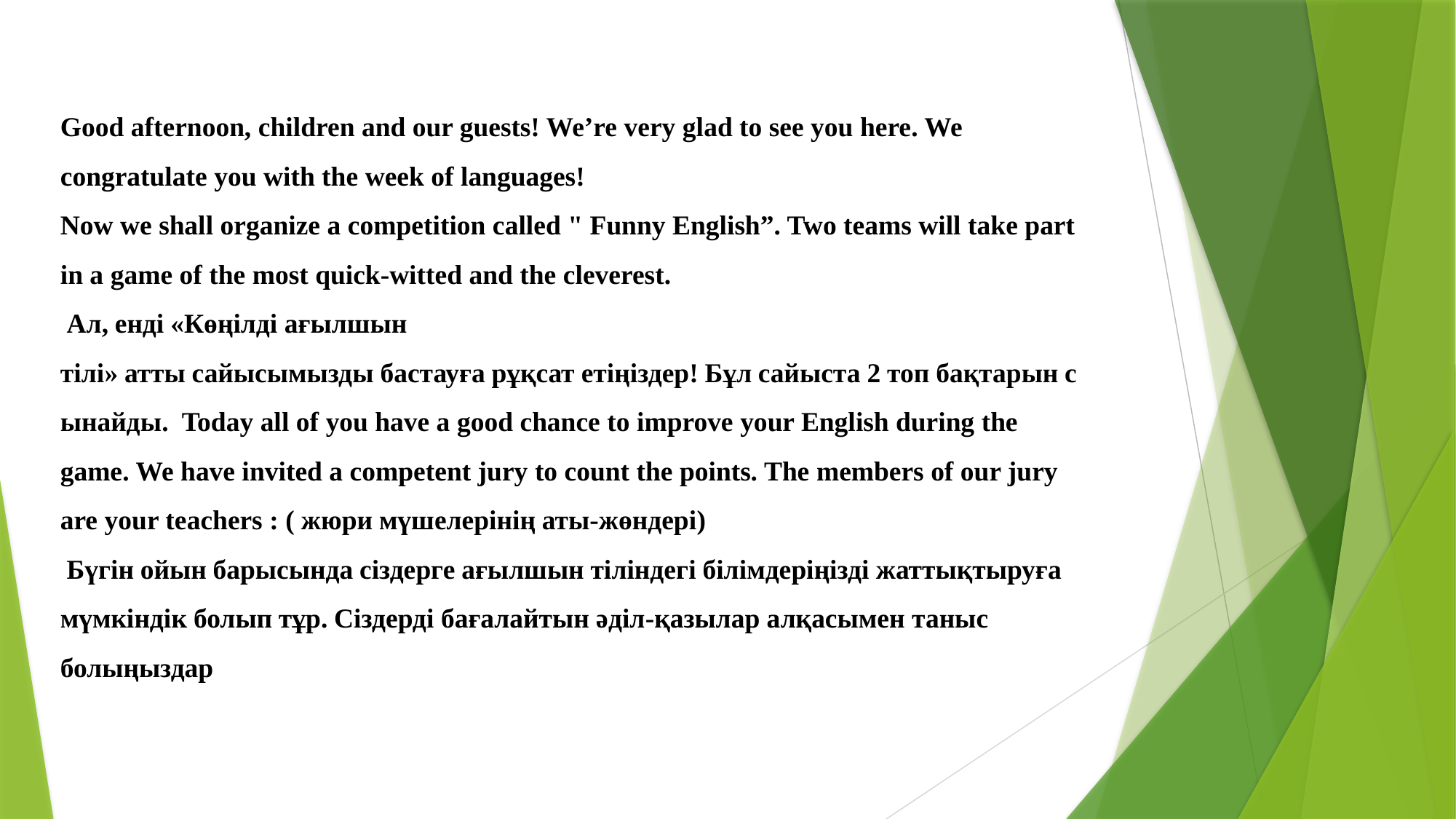

Good afternoon, children and our guests! We’re very glad to see you here. We congratulate you with the week of languages!
Now we shall organize a competition called " Funny English”. Two teams will take part in a game of the most quick-witted and the cleverest.
 Ал, енді «Көңілді ағылшын тілі» атты сайысымызды бастауға рұқсат етіңіздер! Бұл сайыста 2 топ бақтарын сынайды.  Today all of you have a good chance to improve your English during the game. We have invited a competent jury to count the points. The members of our jury are your teachers : ( жюри мүшелерінің аты-жөндері)
 Бүгін ойын барысында сіздерге ағылшын тіліндегі білімдеріңізді жаттықтыруға мүмкіндік болып тұр. Сіздерді бағалайтын әділ-қазылар алқасымен таныс болыңыздар